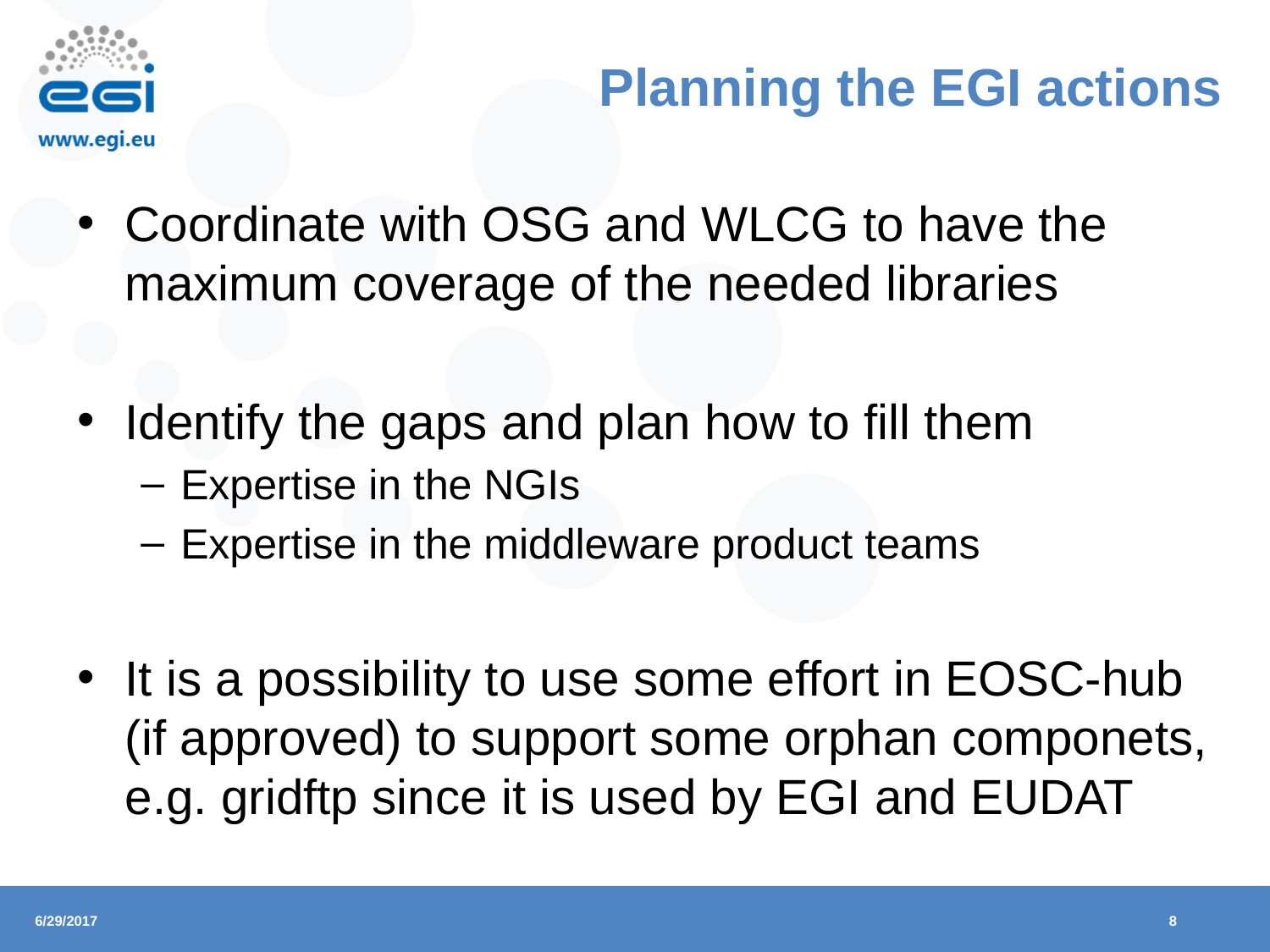

# Planning the EGI actions
Coordinate with OSG and WLCG to have the maximum coverage of the needed libraries

Identify the gaps and plan how to fill them
Expertise in the NGIs
Expertise in the middleware product teams

It is a possibility to use some effort in EOSC-hub (if approved) to support some orphan componets, e.g. gridftp since it is used by EGI and EUDAT